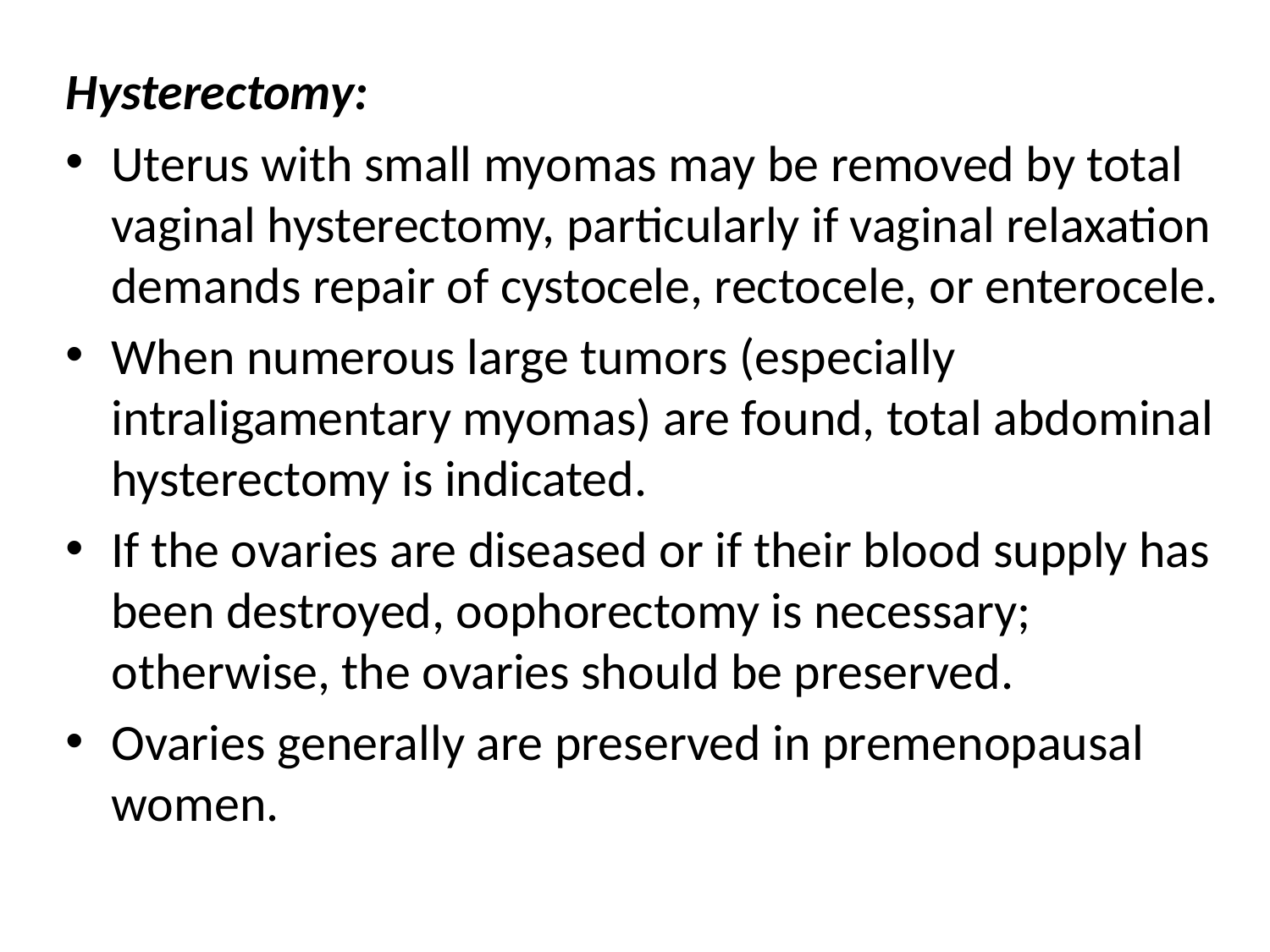

Hysterectomy:
Uterus with small myomas may be removed by total vaginal hysterectomy, particularly if vaginal relaxation demands repair of cystocele, rectocele, or enterocele.
When numerous large tumors (especially intraligamentary myomas) are found, total abdominal hysterectomy is indicated.
If the ovaries are diseased or if their blood supply has been destroyed, oophorectomy is necessary; otherwise, the ovaries should be preserved.
Ovaries generally are preserved in premenopausal women.